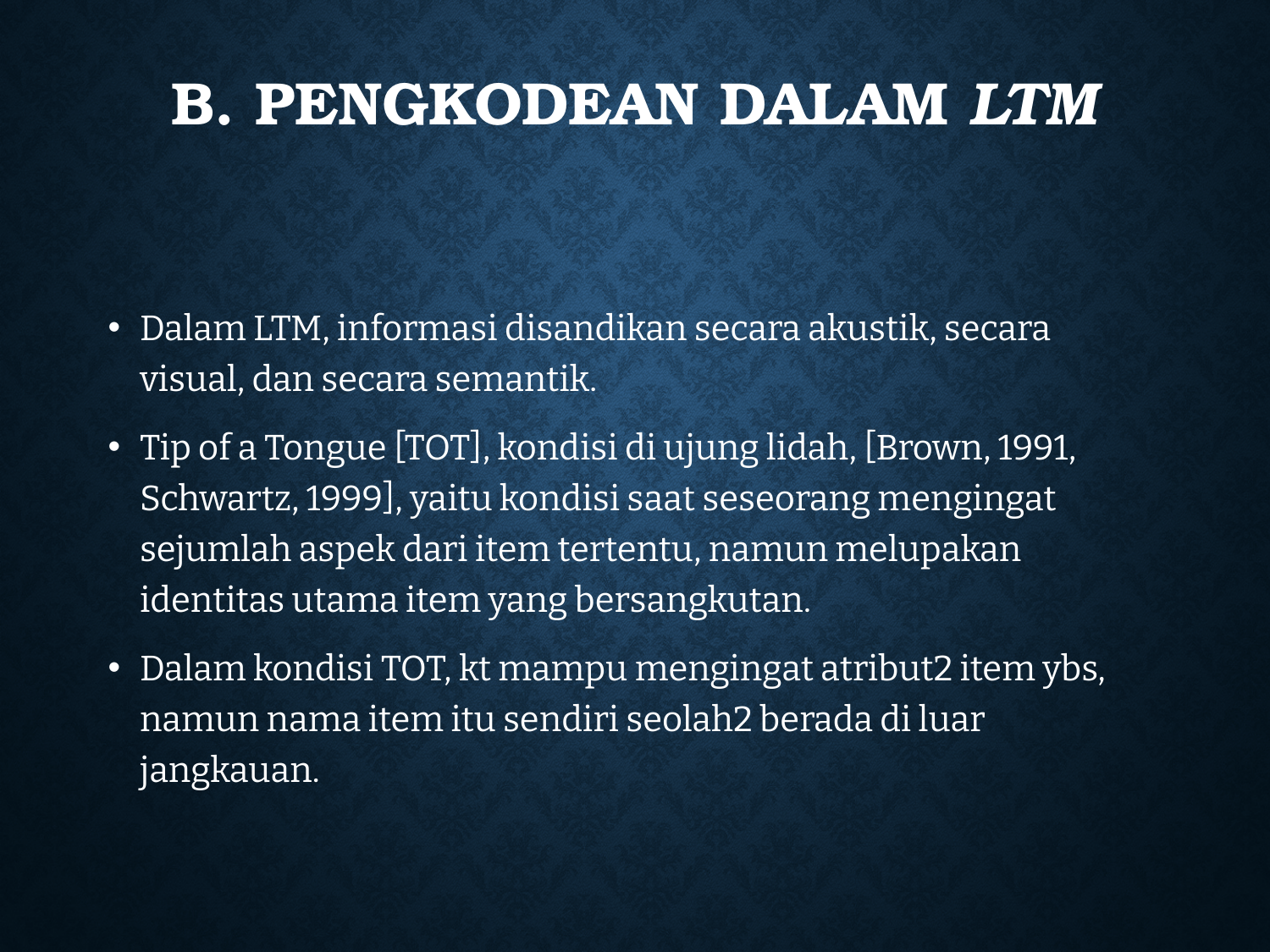

# B. PENGKODEAN DALAM LTM
Dalam LTM, informasi disandikan secara akustik, secara visual, dan secara semantik.
Tip of a Tongue [TOT], kondisi di ujung lidah, [Brown, 1991, Schwartz, 1999], yaitu kondisi saat seseorang mengingat sejumlah aspek dari item tertentu, namun melupakan identitas utama item yang bersangkutan.
Dalam kondisi TOT, kt mampu mengingat atribut2 item ybs, namun nama item itu sendiri seolah2 berada di luar jangkauan.